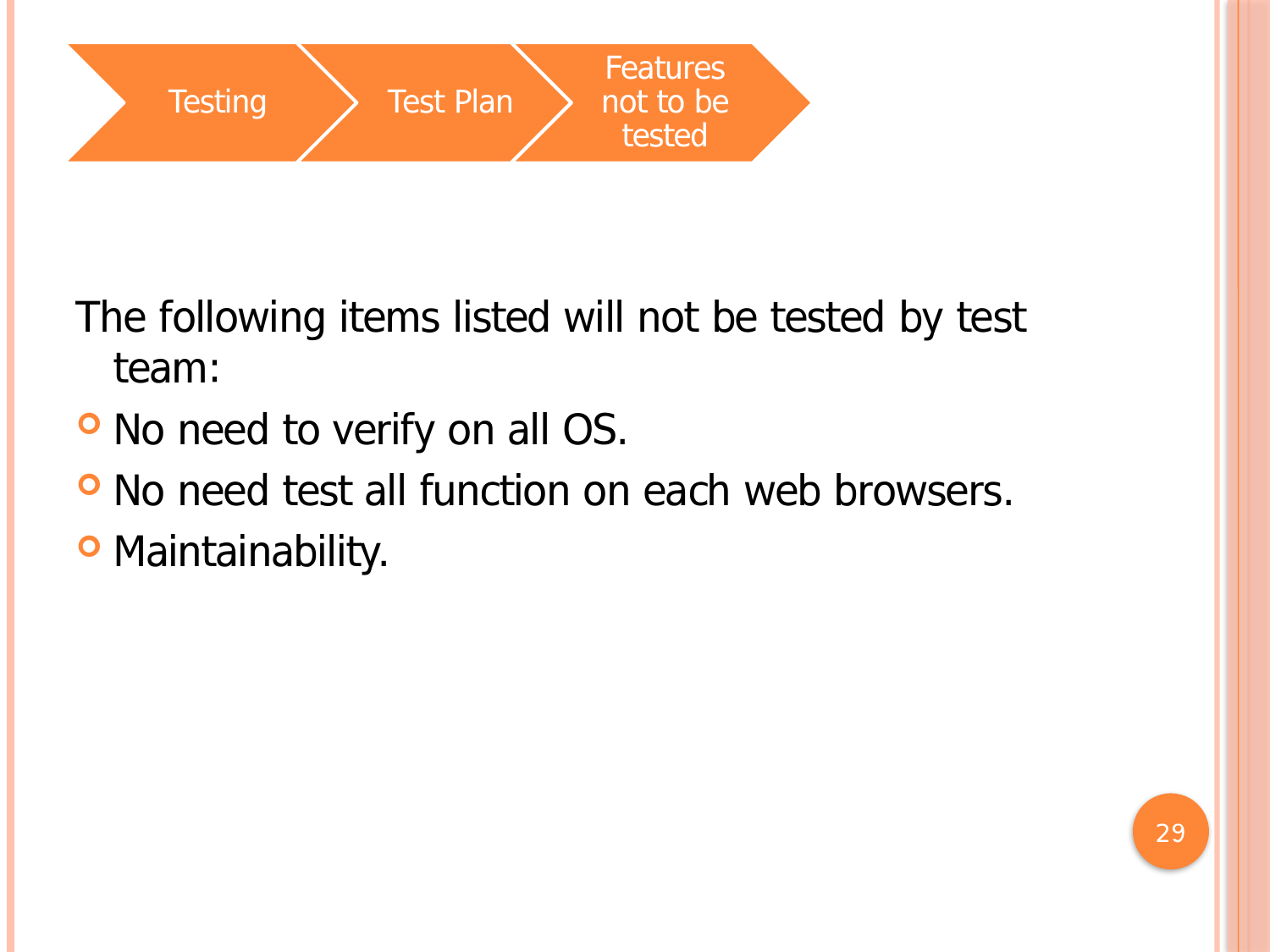

#
Testing
Test Plan
Features not to be tested

The following items listed will not be tested by test team:
No need to verify on all OS.
No need test all function on each web browsers.
Maintainability.

29